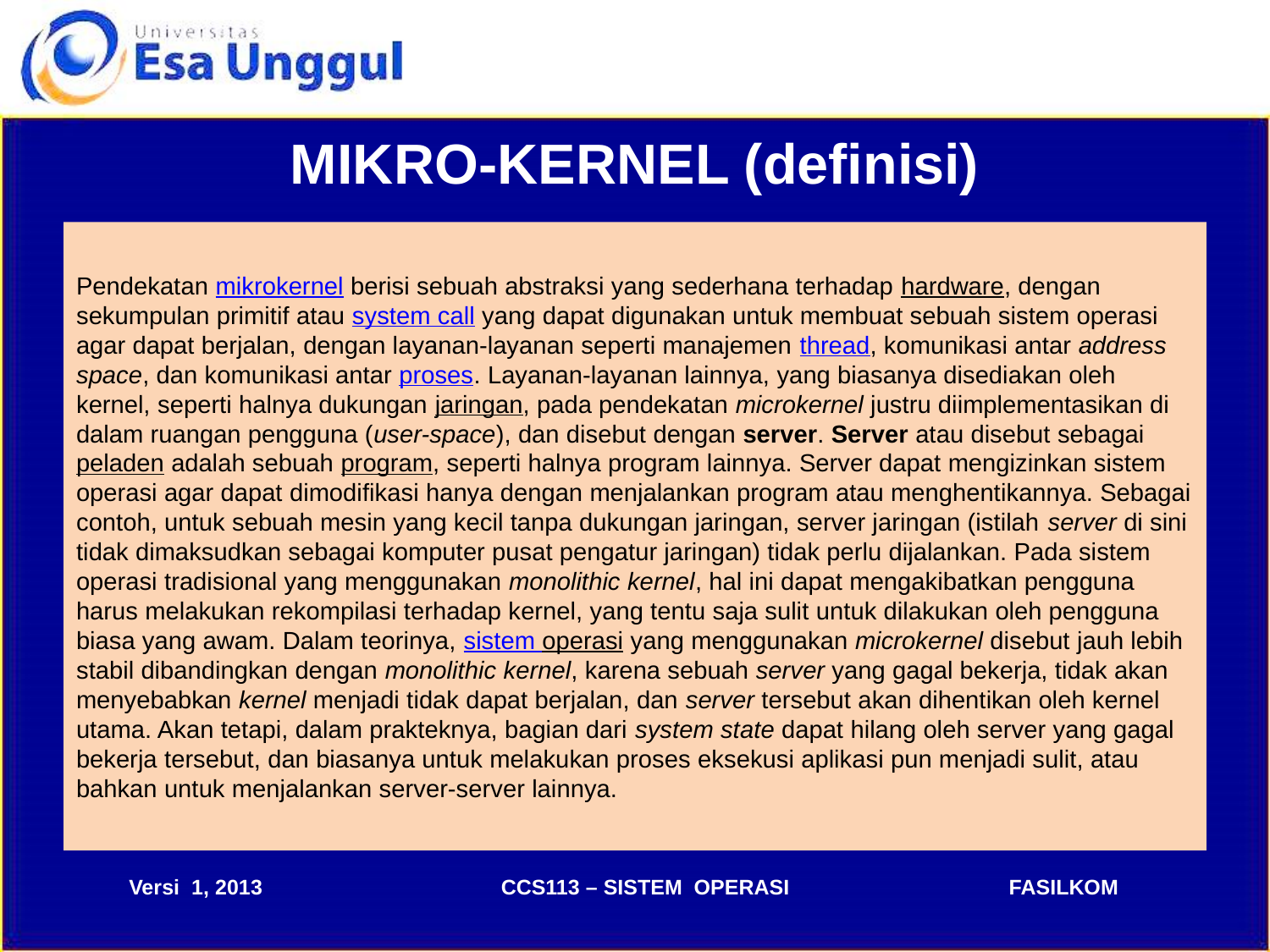

MIKRO-KERNEL (definisi)
Pendekatan mikrokernel berisi sebuah abstraksi yang sederhana terhadap hardware, dengan sekumpulan primitif atau system call yang dapat digunakan untuk membuat sebuah sistem operasi agar dapat berjalan, dengan layanan-layanan seperti manajemen thread, komunikasi antar address space, dan komunikasi antar proses. Layanan-layanan lainnya, yang biasanya disediakan oleh kernel, seperti halnya dukungan jaringan, pada pendekatan microkernel justru diimplementasikan di dalam ruangan pengguna (user-space), dan disebut dengan server. Server atau disebut sebagai peladen adalah sebuah program, seperti halnya program lainnya. Server dapat mengizinkan sistem operasi agar dapat dimodifikasi hanya dengan menjalankan program atau menghentikannya. Sebagai contoh, untuk sebuah mesin yang kecil tanpa dukungan jaringan, server jaringan (istilah server di sini tidak dimaksudkan sebagai komputer pusat pengatur jaringan) tidak perlu dijalankan. Pada sistem operasi tradisional yang menggunakan monolithic kernel, hal ini dapat mengakibatkan pengguna harus melakukan rekompilasi terhadap kernel, yang tentu saja sulit untuk dilakukan oleh pengguna biasa yang awam. Dalam teorinya, sistem operasi yang menggunakan microkernel disebut jauh lebih stabil dibandingkan dengan monolithic kernel, karena sebuah server yang gagal bekerja, tidak akan menyebabkan kernel menjadi tidak dapat berjalan, dan server tersebut akan dihentikan oleh kernel utama. Akan tetapi, dalam prakteknya, bagian dari system state dapat hilang oleh server yang gagal bekerja tersebut, dan biasanya untuk melakukan proses eksekusi aplikasi pun menjadi sulit, atau bahkan untuk menjalankan server-server lainnya.